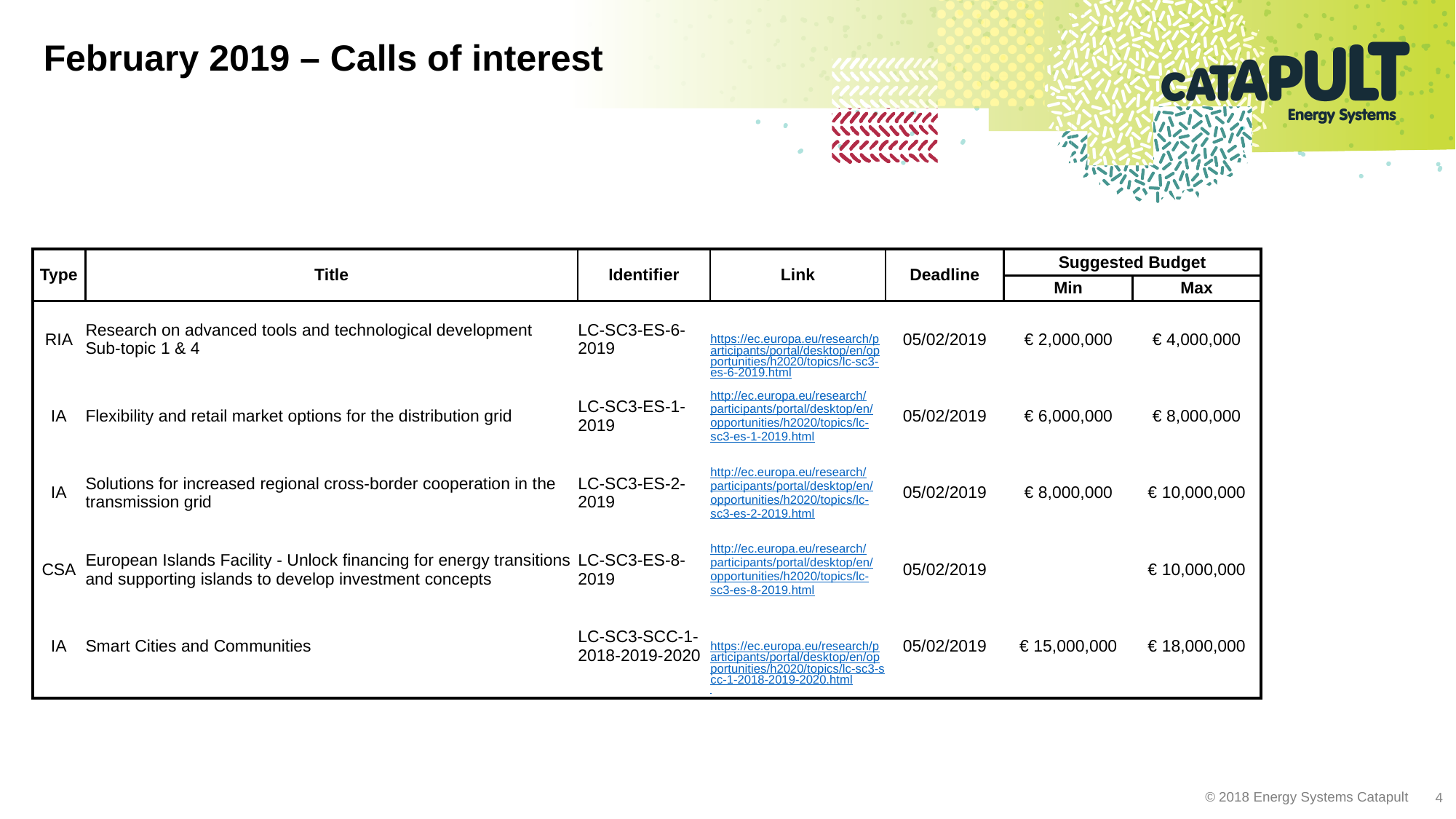

# February 2019 – Calls of interest
| Type | Title | Identifier | Link | Deadline | Suggested Budget |  |
| --- | --- | --- | --- | --- | --- | --- |
|  |  |  |  |  | Min | Max |
| RIA | Research on advanced tools and technological development Sub-topic 1 & 4 | LC-SC3-ES-6-2019 | https://ec.europa.eu/research/participants/portal/desktop/en/opportunities/h2020/topics/lc-sc3-es-6-2019.html | 05/02/2019 | € 2,000,000 | € 4,000,000 |
| IA | Flexibility and retail market options for the distribution grid | LC-SC3-ES-1-2019 | http://ec.europa.eu/research/participants/portal/desktop/en/opportunities/h2020/topics/lc-sc3-es-1-2019.html | 05/02/2019 | € 6,000,000 | € 8,000,000 |
| IA | Solutions for increased regional cross-border cooperation in the transmission grid | LC-SC3-ES-2-2019 | http://ec.europa.eu/research/participants/portal/desktop/en/opportunities/h2020/topics/lc-sc3-es-2-2019.html | 05/02/2019 | € 8,000,000 | € 10,000,000 |
| CSA | European Islands Facility - Unlock financing for energy transitions and supporting islands to develop investment concepts | LC-SC3-ES-8-2019 | http://ec.europa.eu/research/participants/portal/desktop/en/opportunities/h2020/topics/lc-sc3-es-8-2019.html | 05/02/2019 |  | € 10,000,000 |
| IA | Smart Cities and Communities | LC-SC3-SCC-1-2018-2019-2020 | https://ec.europa.eu/research/participants/portal/desktop/en/opportunities/h2020/topics/lc-sc3-scc-1-2018-2019-2020.html | 05/02/2019 | € 15,000,000 | € 18,000,000 |
|  |  |  |  |  |  |  |
4